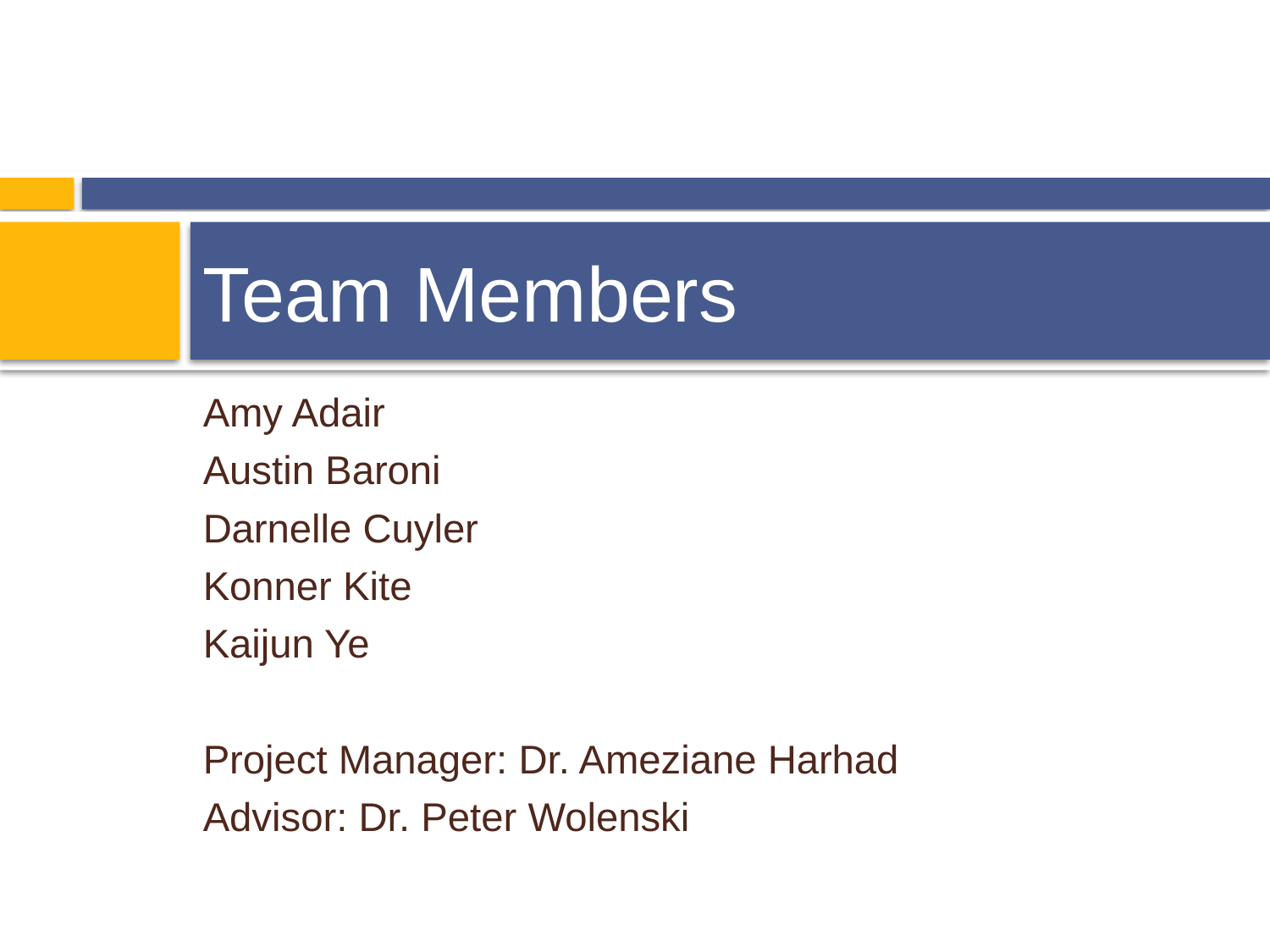

# Team Members
Amy Adair
Austin Baroni
Darnelle Cuyler
Konner Kite
Kaijun Ye

Project Manager: Dr. Ameziane Harhad
Advisor: Dr. Peter Wolenski